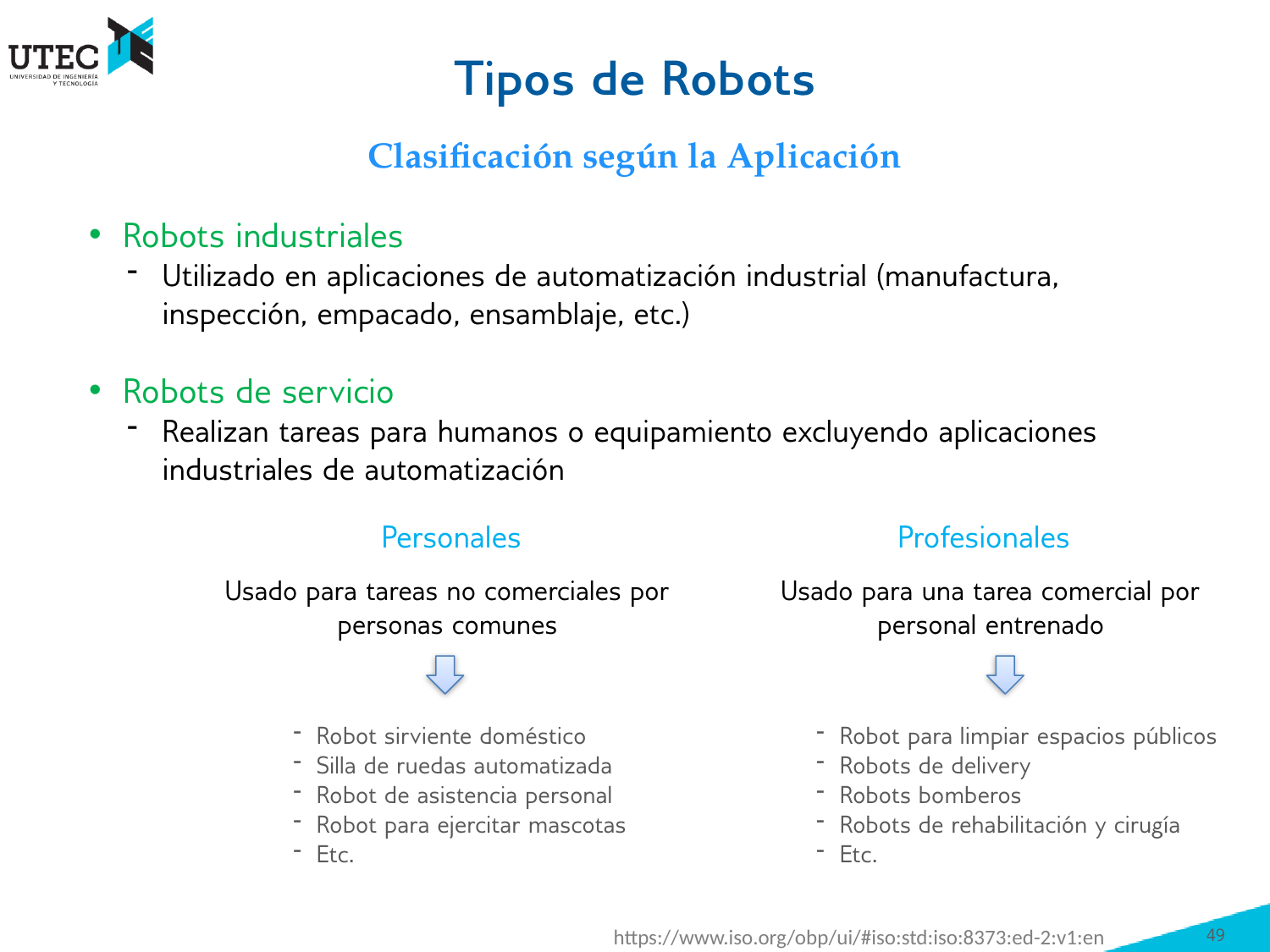

# Tipos de Robots
Clasificación según la Aplicación
Robots industriales
Utilizado en aplicaciones de automatización industrial (manufactura, inspección, empacado, ensamblaje, etc.)

Robots de servicio
Realizan tareas para humanos o equipamiento excluyendo aplicaciones industriales de automatización
Personales
Profesionales
Usado para tareas no comerciales por personas comunes
Usado para una tarea comercial por personal entrenado

Robot sirviente doméstico
Silla de ruedas automatizada
Robot de asistencia personal
Robot para ejercitar mascotas
Etc.
Robot para limpiar espacios públicos
Robots de delivery
Robots bomberos
Robots de rehabilitación y cirugía
Etc.
https://www.iso.org/obp/ui/#iso:std:iso:8373:ed-2:v1:en